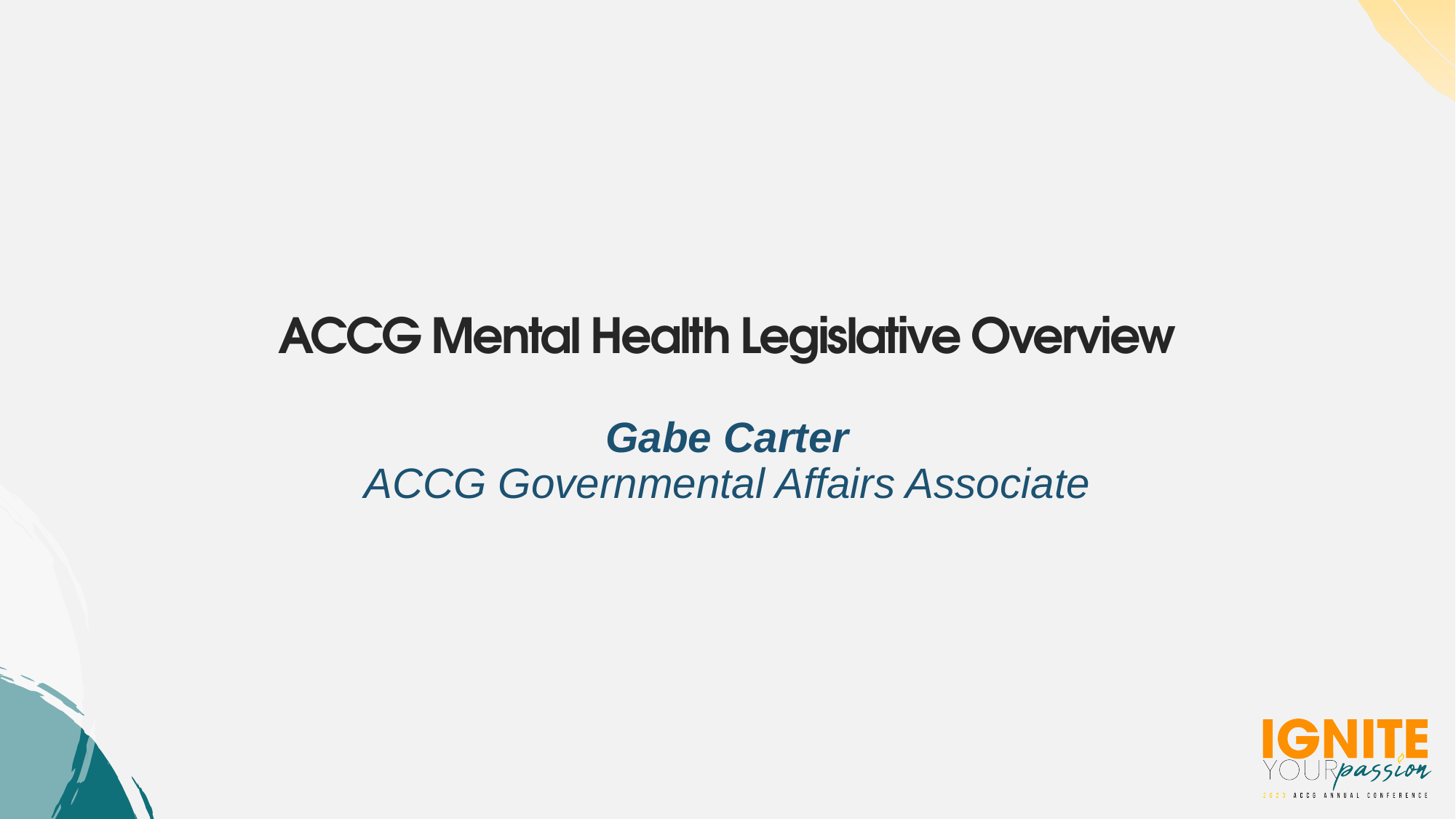

# ACCG Mental Health Legislative Overview Gabe Carter ACCG Governmental Affairs Associate